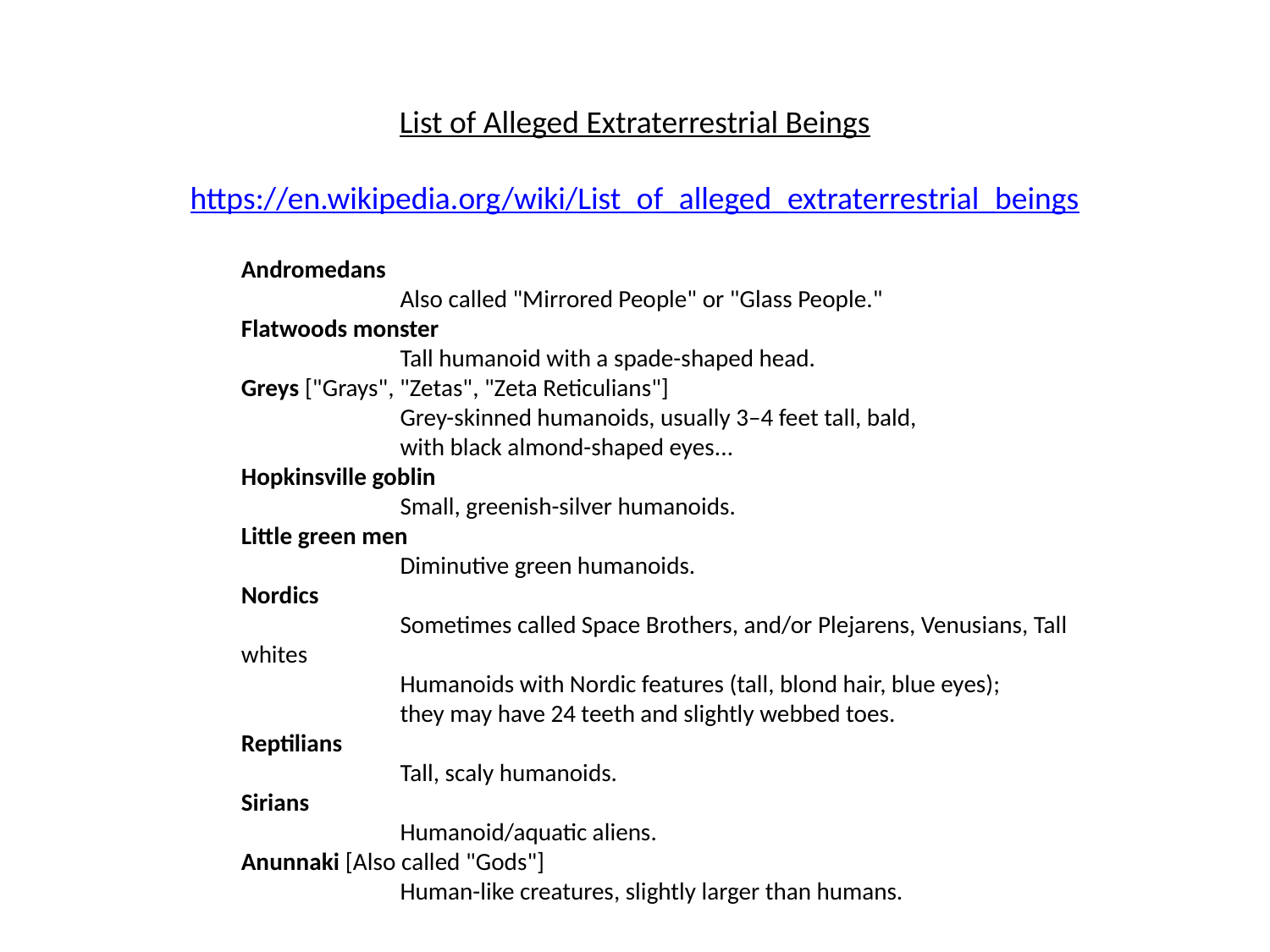

List of Alleged Extraterrestrial Beings

https://en.wikipedia.org/wiki/List_of_alleged_extraterrestrial_beings

Andromedans
	Also called "Mirrored People" or "Glass People."
Flatwoods monster
	Tall humanoid with a spade-shaped head.
Greys ["Grays", "Zetas", "Zeta Reticulians"]
	Grey-skinned humanoids, usually 3–4 feet tall, bald,
	with black almond-shaped eyes...
Hopkinsville goblin
	Small, greenish-silver humanoids.
Little green men
	Diminutive green humanoids.
Nordics
	Sometimes called Space Brothers, and/or Plejarens, Venusians, Tall whites
	Humanoids with Nordic features (tall, blond hair, blue eyes);
	they may have 24 teeth and slightly webbed toes.
Reptilians
	Tall, scaly humanoids.
Sirians
	Humanoid/aquatic aliens.
Anunnaki [Also called "Gods"]
	Human-like creatures, slightly larger than humans.